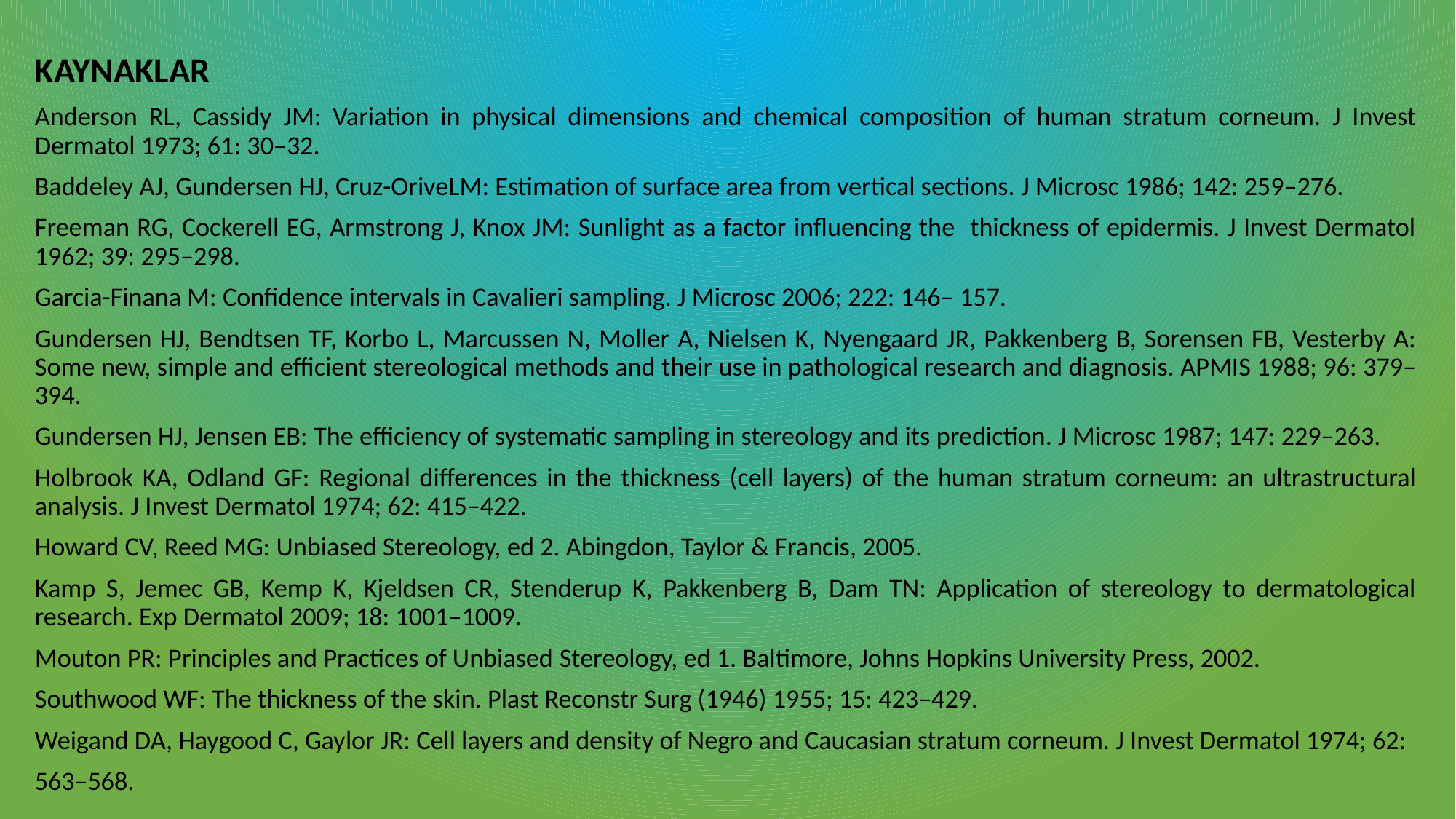

KAYNAKLAR
Anderson RL, Cassidy JM: Variation in physical dimensions and chemical composition of human stratum corneum. J Invest Dermatol 1973; 61: 30–32.
Baddeley AJ, Gundersen HJ, Cruz-OriveLM: Estimation of surface area from vertical sections. J Microsc 1986; 142: 259–276.
Freeman RG, Cockerell EG, Armstrong J, Knox JM: Sunlight as a factor influencing the  thickness of epidermis. J Invest Dermatol 1962; 39: 295–298.
Garcia-Finana M: Confidence intervals in Cavalieri sampling. J Microsc 2006; 222: 146– 157.
Gundersen HJ, Bendtsen TF, Korbo L, Marcussen N, Moller A, Nielsen K, Nyengaard JR, Pakkenberg B, Sorensen FB, Vesterby A: Some new, simple and efficient stereological methods and their use in pathological research and diagnosis. APMIS 1988; 96: 379– 394.
Gundersen HJ, Jensen EB: The efficiency of systematic sampling in stereology and its prediction. J Microsc 1987; 147: 229–263.
Holbrook KA, Odland GF: Regional differences in the thickness (cell layers) of the human stratum corneum: an ultrastructural analysis. J Invest Dermatol 1974; 62: 415–422.
Howard CV, Reed MG: Unbiased Stereology, ed 2. Abingdon, Taylor & Francis, 2005.
Kamp S, Jemec GB, Kemp K, Kjeldsen CR, Stenderup K, Pakkenberg B, Dam TN: Application of stereology to dermatological research. Exp Dermatol 2009; 18: 1001–1009.
Mouton PR: Principles and Practices of Unbiased Stereology, ed 1. Baltimore, Johns Hopkins University Press, 2002.
Southwood WF: The thickness of the skin. Plast Reconstr Surg (1946) 1955; 15: 423–429.
Weigand DA, Haygood C, Gaylor JR: Cell layers and density of Negro and Caucasian stratum corneum. J Invest Dermatol 1974; 62:
563–568.